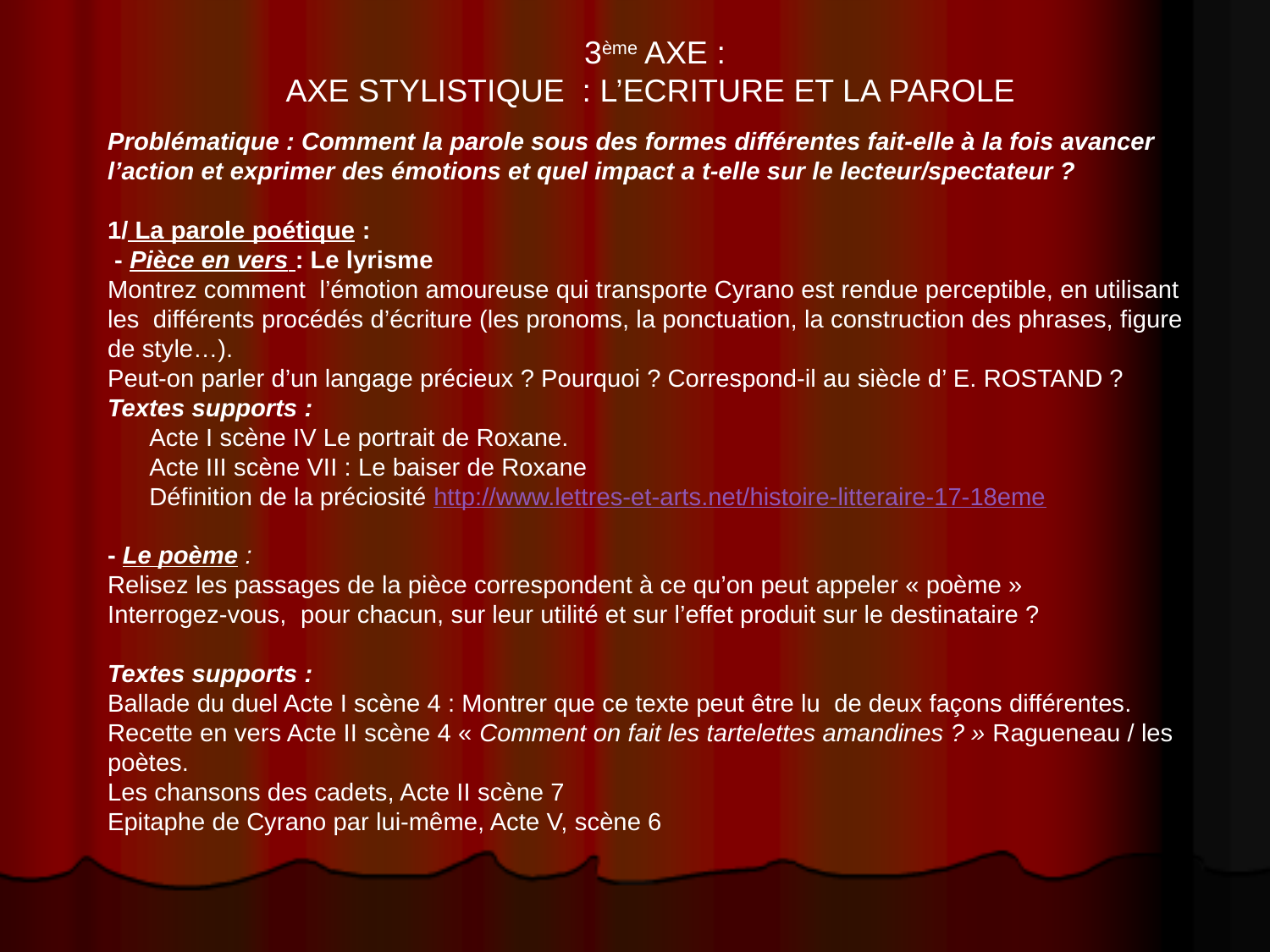

3ème AXE :
AXE STYLISTIQUE  : L’ECRITURE ET LA PAROLE

Problématique : Comment la parole sous des formes différentes fait-elle à la fois avancer l’action et exprimer des émotions et quel impact a t-elle sur le lecteur/spectateur ?

1/ La parole poétique :
 - Pièce en vers : Le lyrisme
Montrez comment  l’émotion amoureuse qui transporte Cyrano est rendue perceptible, en utilisant les  différents procédés d’écriture (les pronoms, la ponctuation, la construction des phrases, figure de style…).
Peut-on parler d’un langage précieux ? Pourquoi ? Correspond-il au siècle d’ E. ROSTAND ?
Textes supports :
      Acte I scène IV Le portrait de Roxane.
      Acte III scène VII : Le baiser de Roxane
      Définition de la préciosité http://www.lettres-et-arts.net/histoire-litteraire-17-18eme

- Le poème :
Relisez les passages de la pièce correspondent à ce qu’on peut appeler « poème »
Interrogez-vous,  pour chacun, sur leur utilité et sur l’effet produit sur le destinataire ?

Textes supports :
Ballade du duel Acte I scène 4 : Montrer que ce texte peut être lu  de deux façons différentes.
Recette en vers Acte II scène 4 « Comment on fait les tartelettes amandines ? » Ragueneau / les poètes.
Les chansons des cadets, Acte II scène 7
Epitaphe de Cyrano par lui-même, Acte V, scène 6